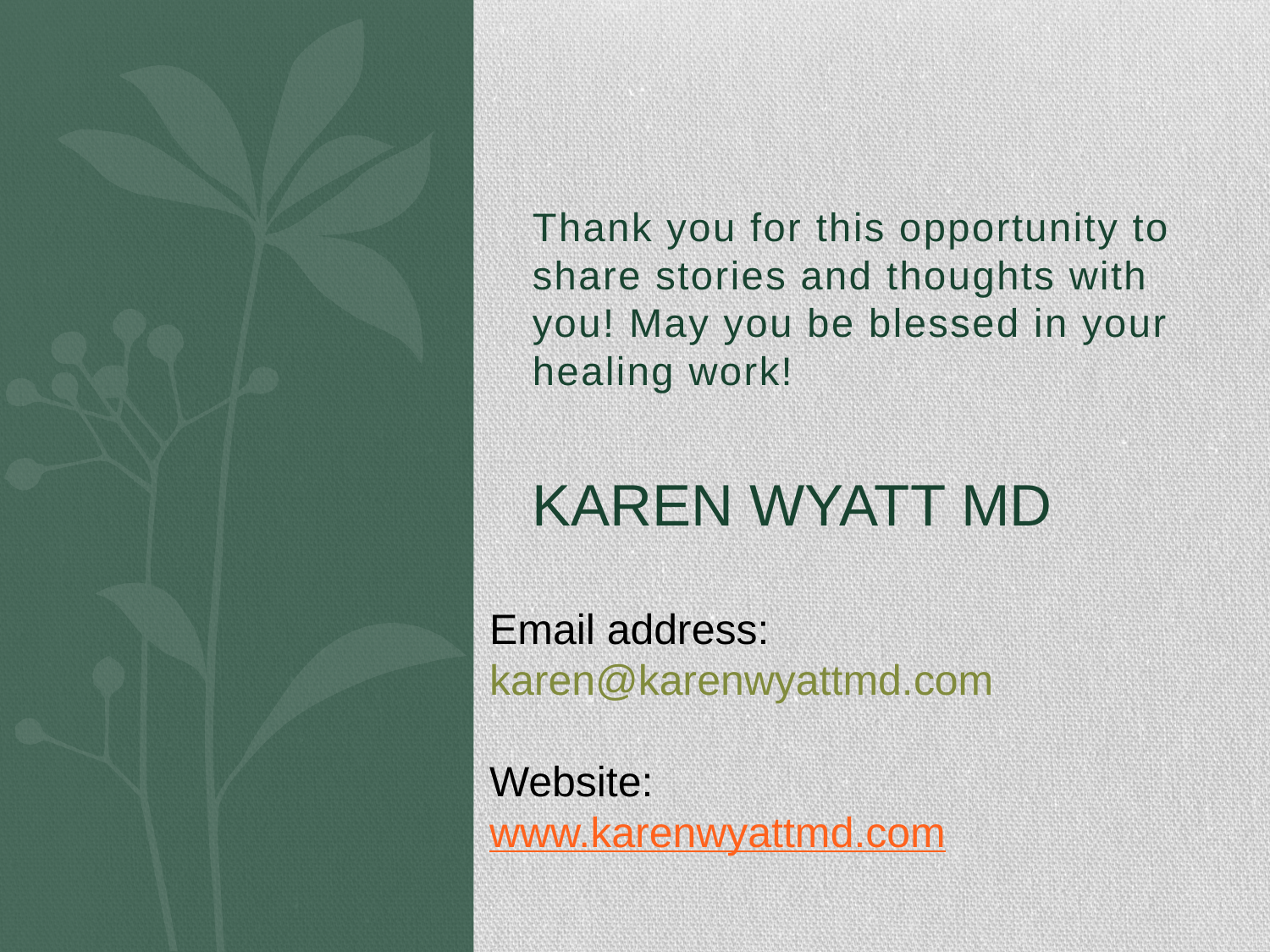

Thank you for this opportunity to share stories and thoughts with you! May you be blessed in your healing work!
# Karen Wyatt MD

Email address:
karen@karenwyattmd.com

Website:
www.karenwyattmd.com